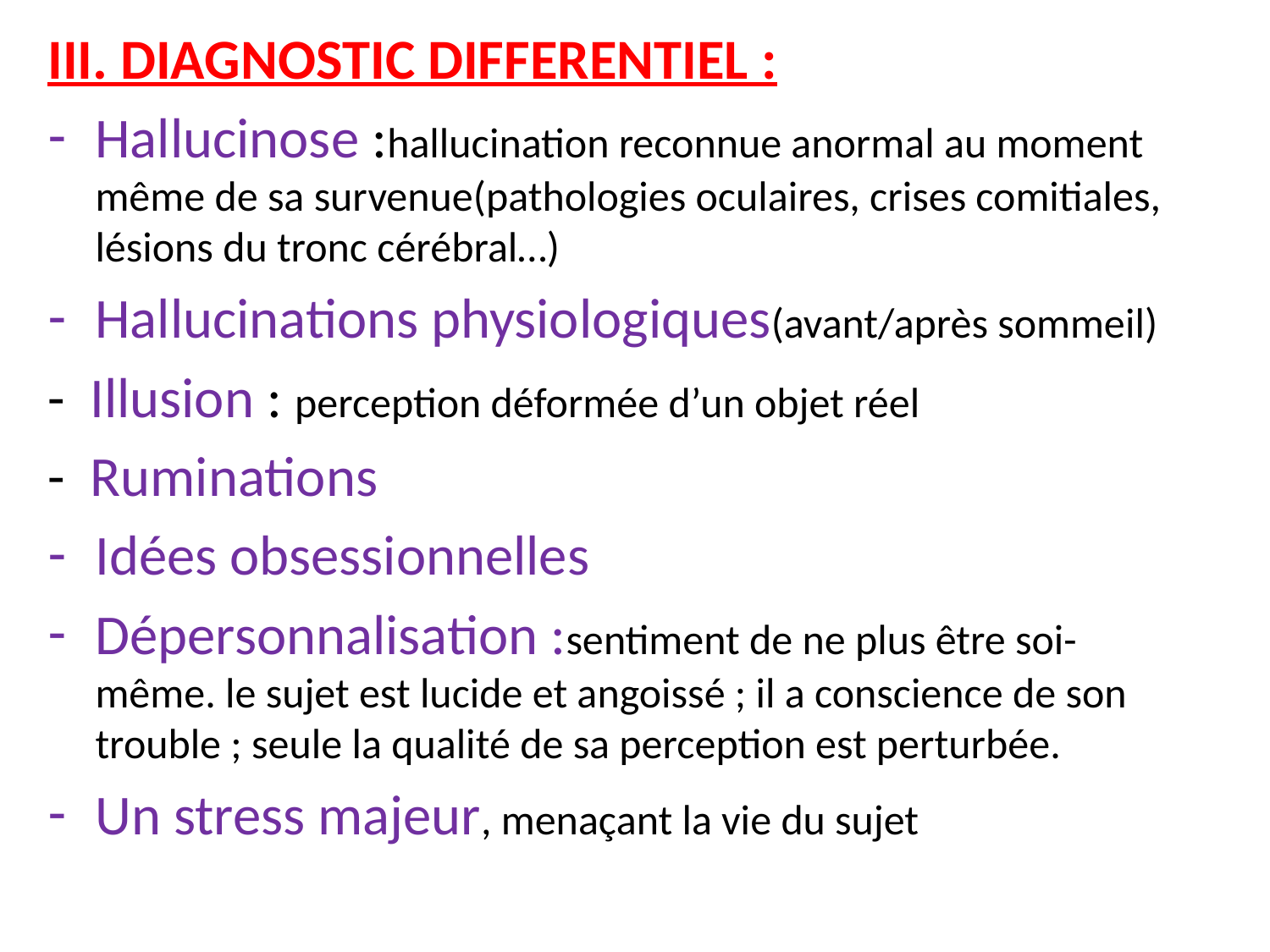

III. DIAGNOSTIC DIFFERENTIEL :
Hallucinose :hallucination reconnue anormal au moment même de sa survenue(pathologies oculaires, crises comitiales, lésions du tronc cérébral…)
Hallucinations physiologiques(avant/après sommeil)
-  Illusion : perception déformée d’un objet réel
-  Ruminations
Idées obsessionnelles
Dépersonnalisation :sentiment de ne plus être soi-même. le sujet est lucide et angoissé ; il a conscience de son trouble ; seule la qualité de sa perception est perturbée.
Un stress majeur, menaçant la vie du sujet